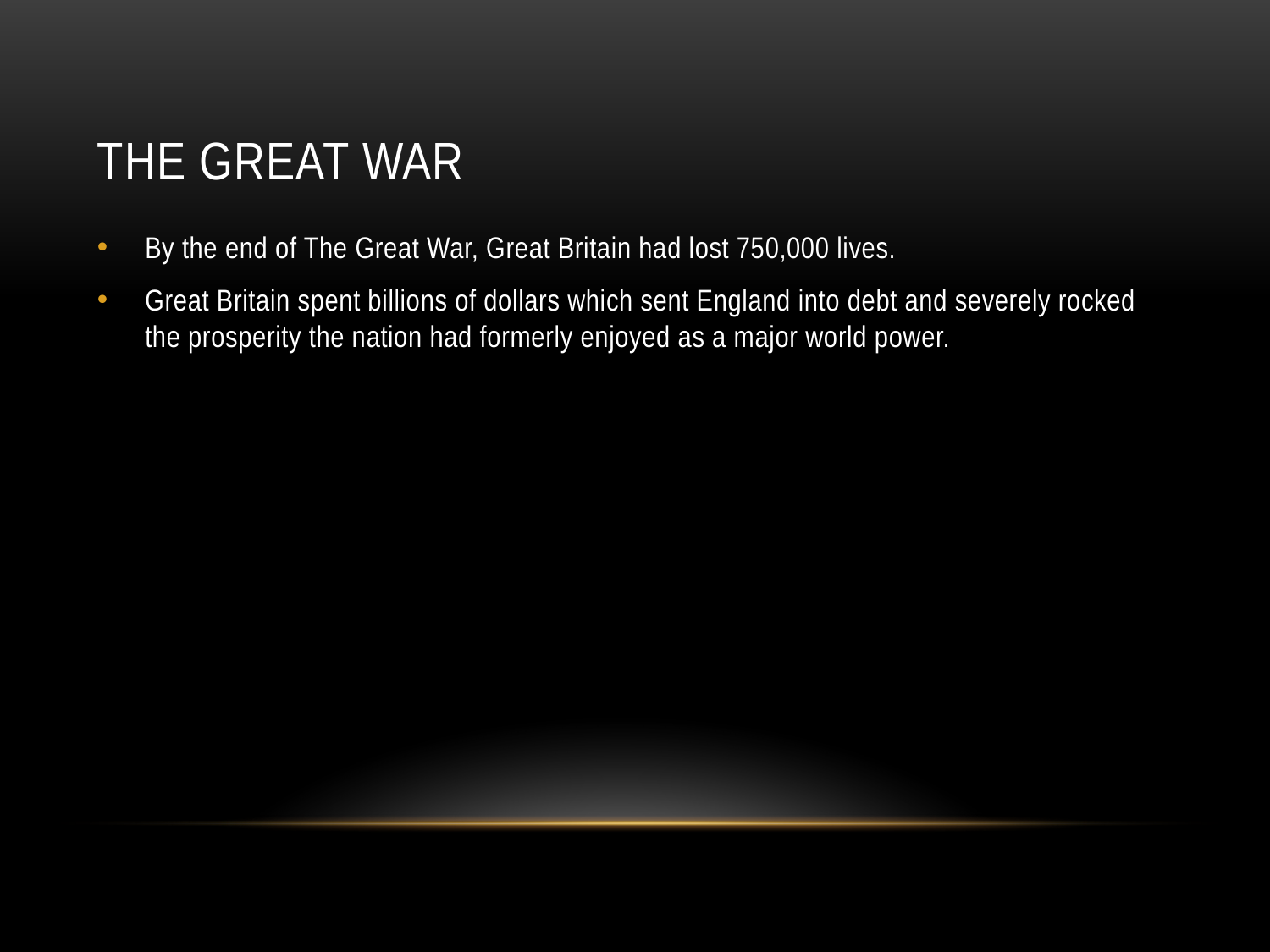

# The Great war
By the end of The Great War, Great Britain had lost 750,000 lives.
Great Britain spent billions of dollars which sent England into debt and severely rocked the prosperity the nation had formerly enjoyed as a major world power.